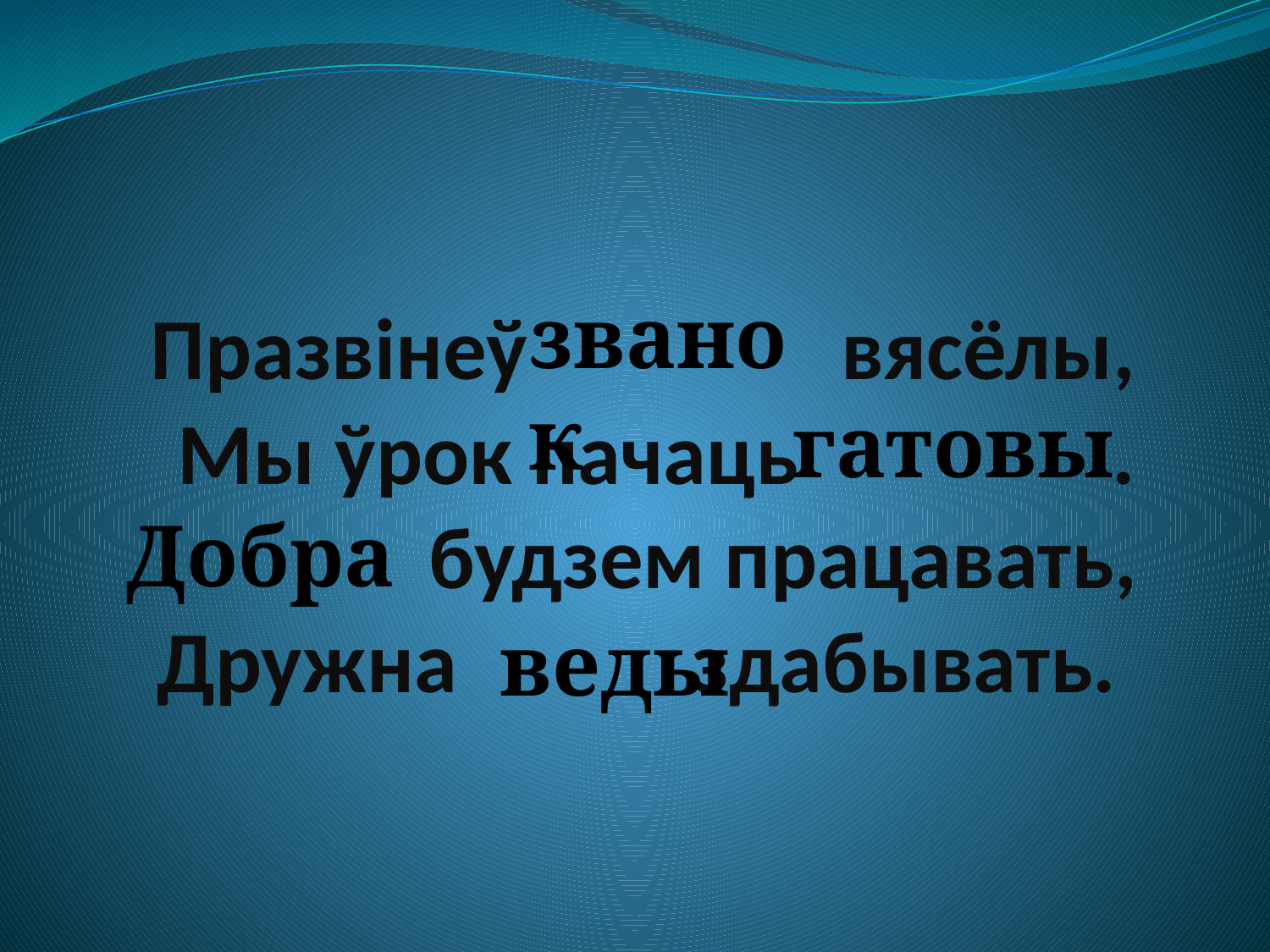

званок
# Празвінеў                вясёлы, Мы ўрок пачаць                . будзем працавать, Дружна            здабывать.
гатовы
Добра
веды